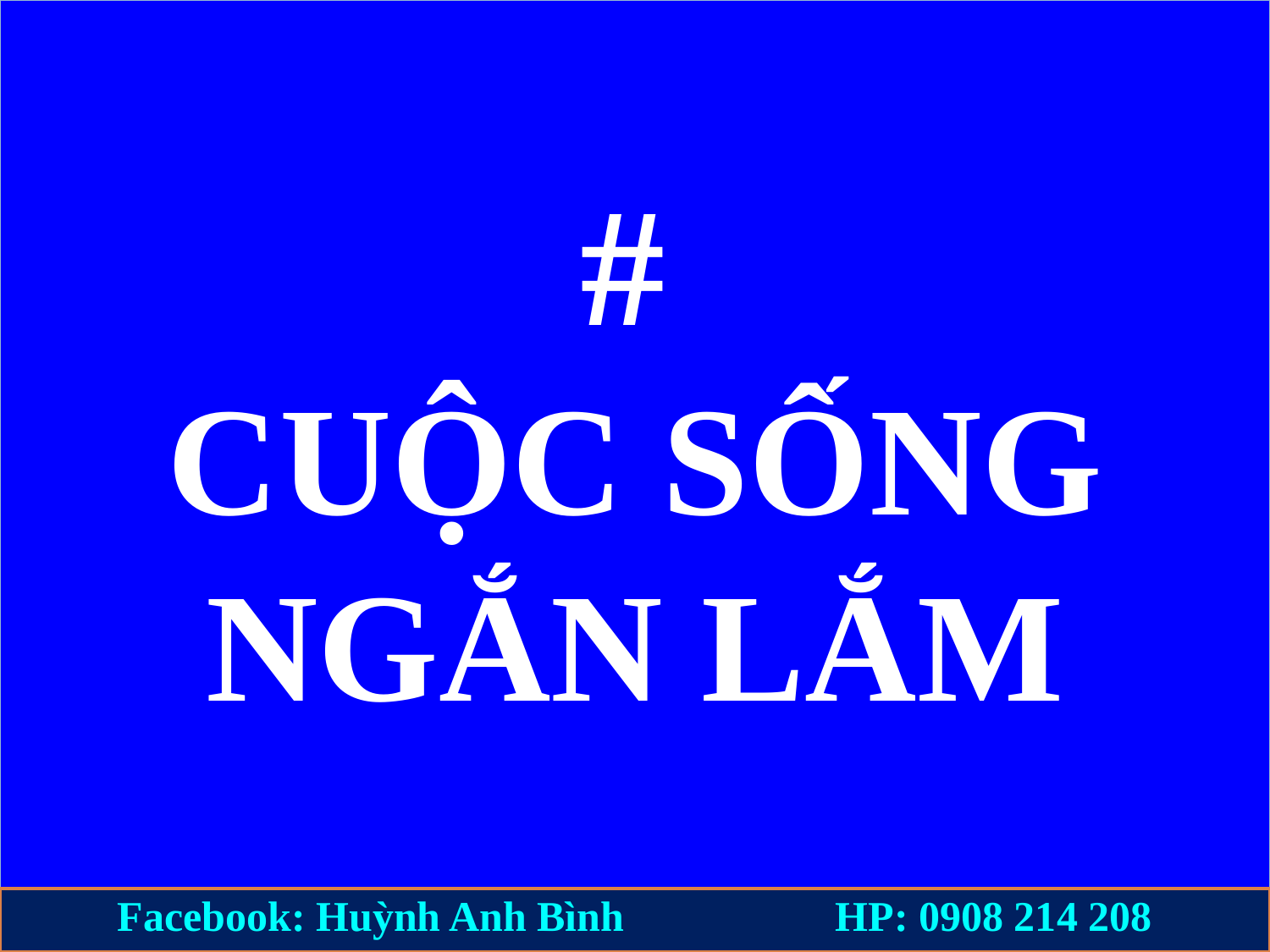

#
CUỘC SỐNG
NGẮN LẮM
32
Facebook: Huỳnh Anh Bình                    HP: 0908 214 208